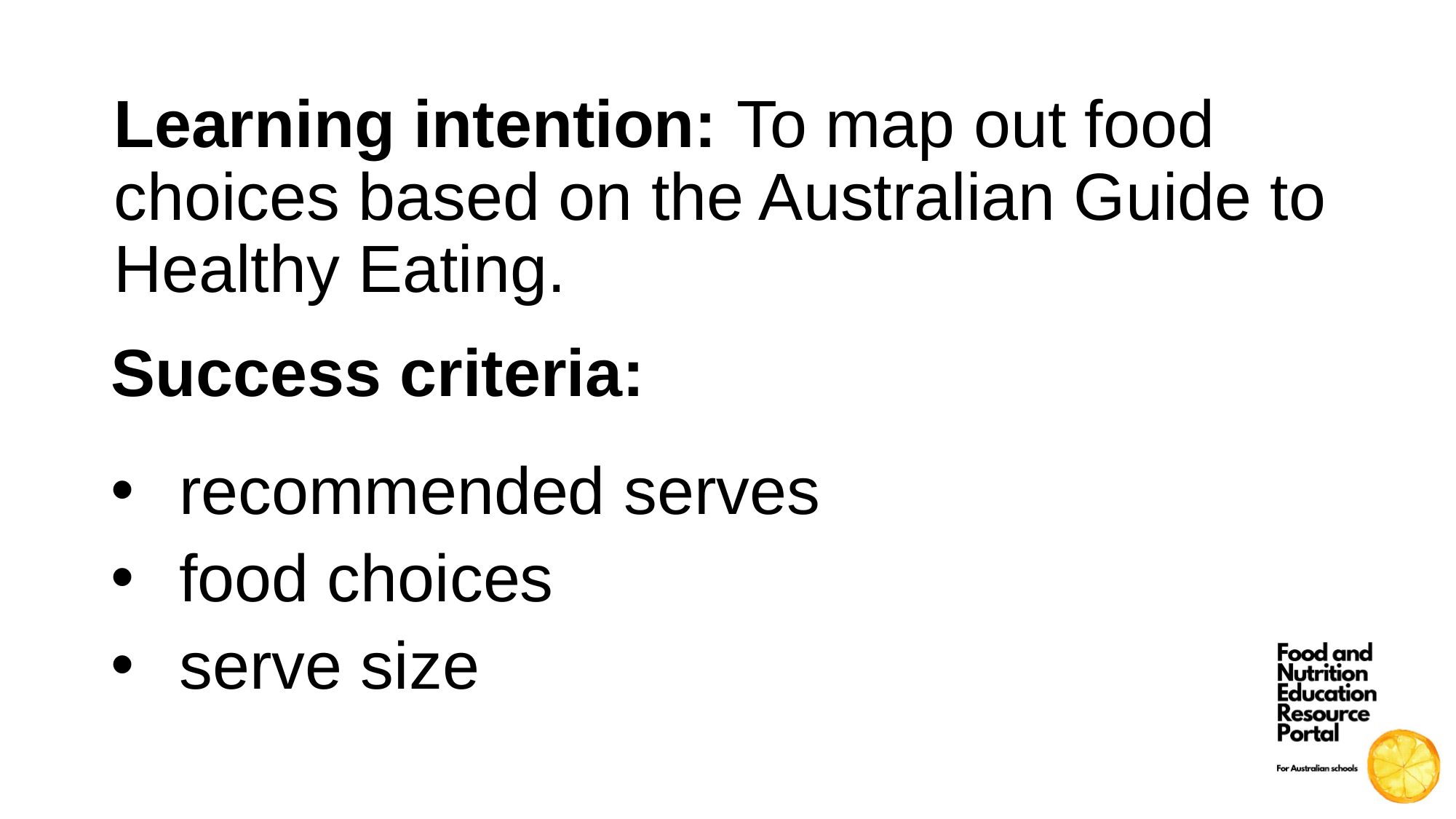

Learning intention: To map out food choices based on the Australian Guide to Healthy Eating.
Success criteria:
recommended serves
food choices
serve size